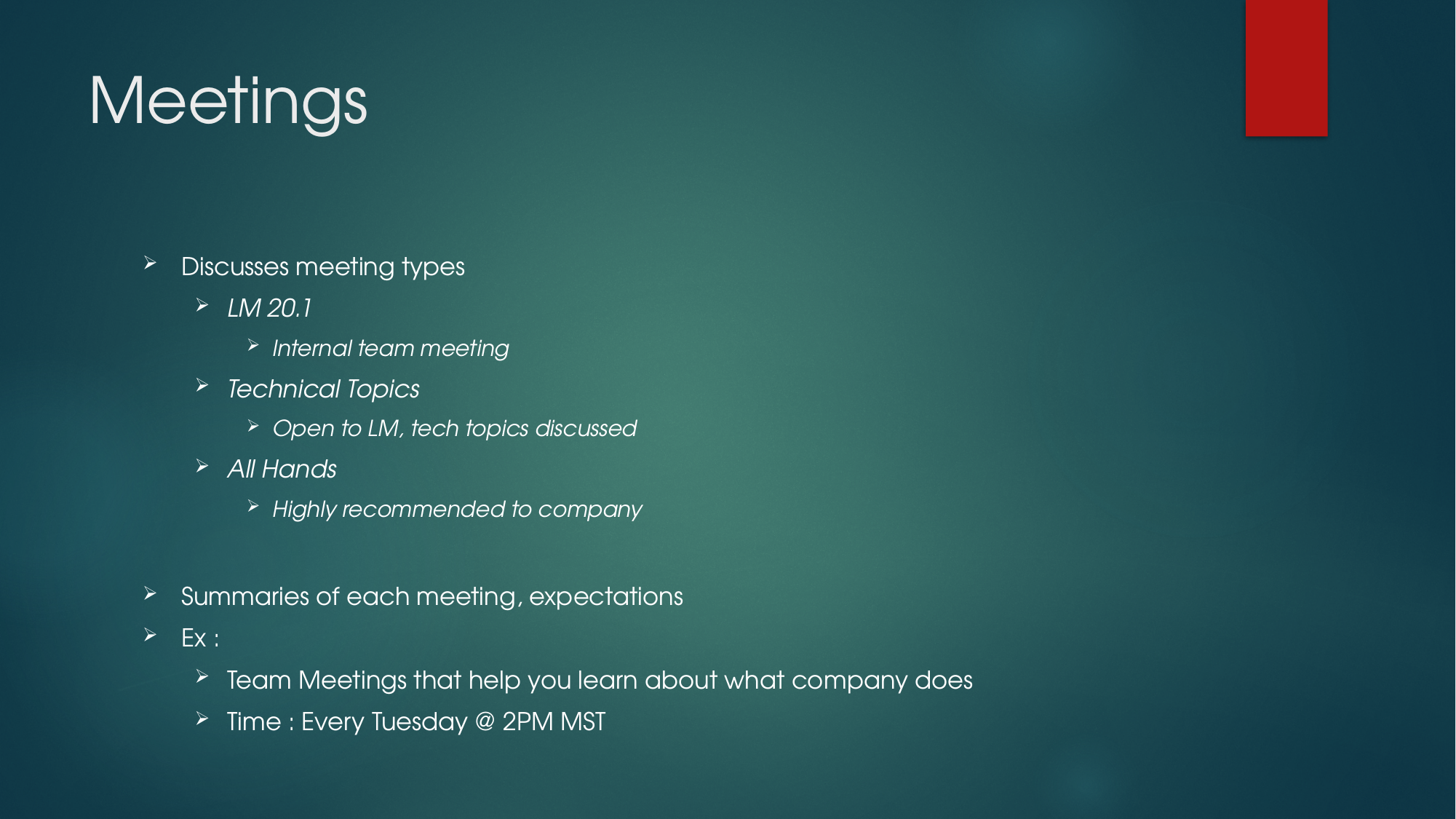

# Meetings
Discusses meeting types
LM 20.1
Internal team meeting
Technical Topics
Open to LM, tech topics discussed
All Hands
Highly recommended to company

Summaries of each meeting, expectations
Ex :
Team Meetings that help you learn about what company does
Time : Every Tuesday @ 2PM MST